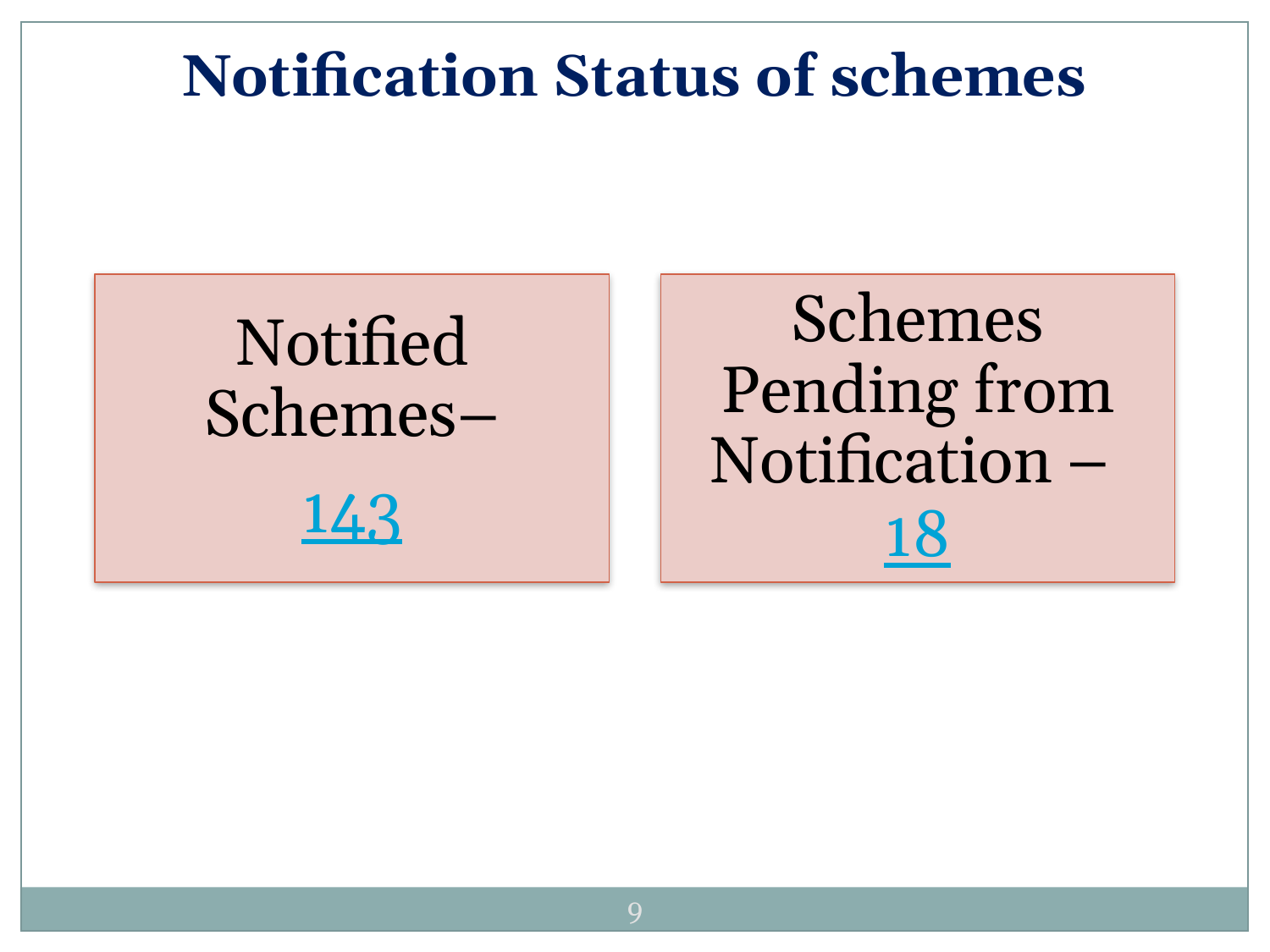

Notification Status of schemes
Notified Schemes–
143
Schemes Pending from Notification – 18
9